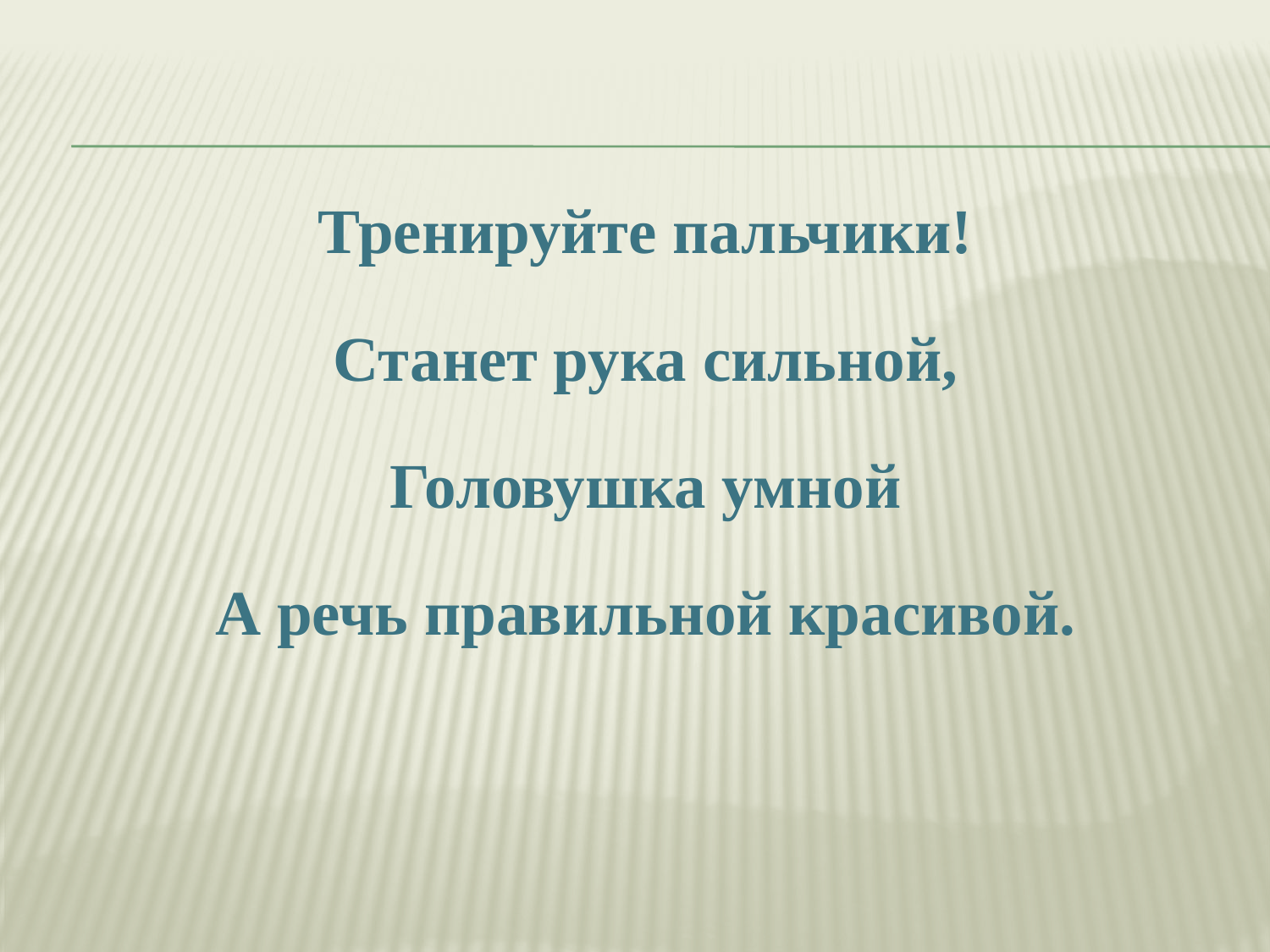

Тренируйте пальчики!
Станет рука сильной,
Головушка умной
А речь правильной красивой.